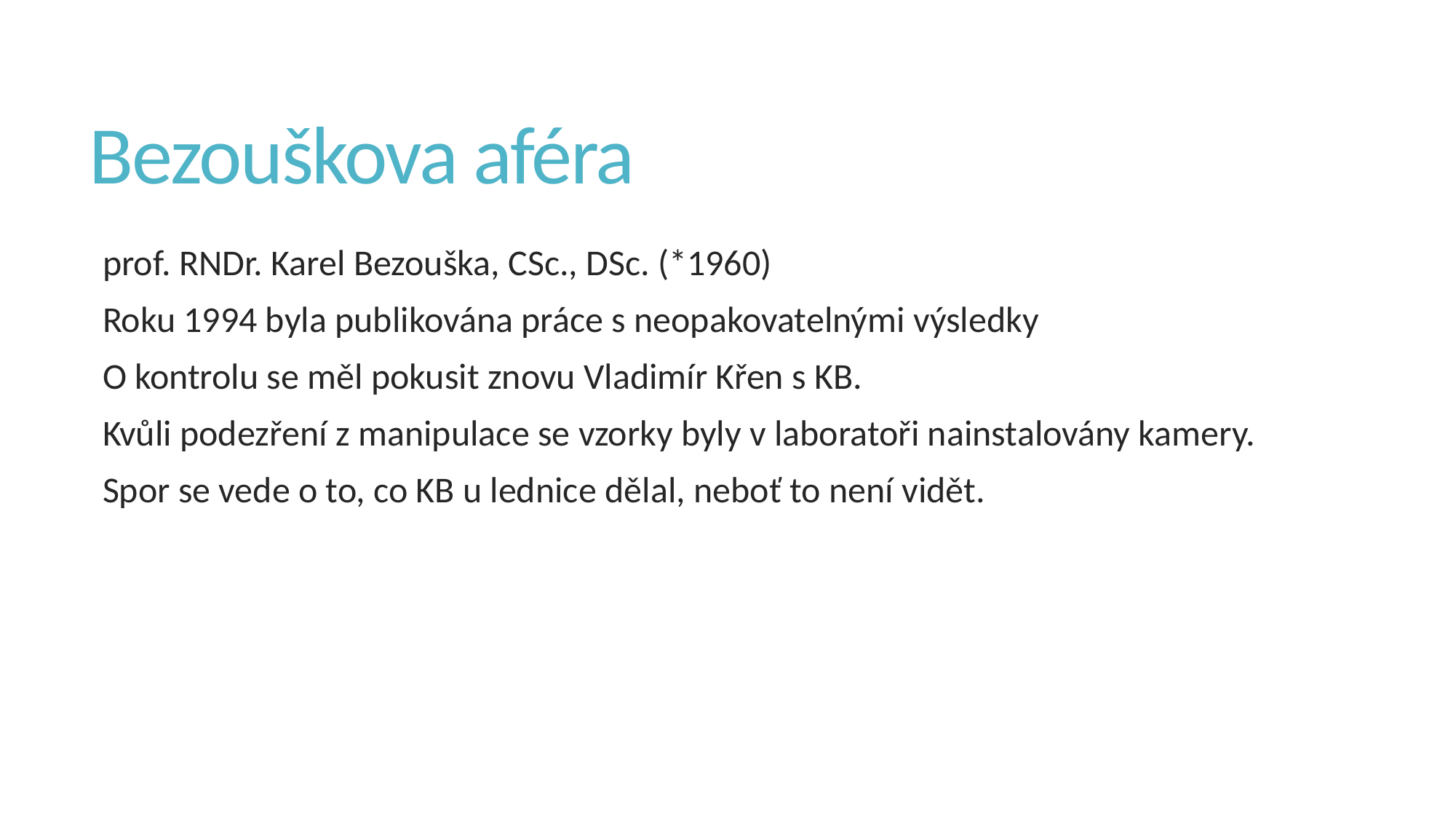

# Bezouškova aféra
prof. RNDr. Karel Bezouška, CSc., DSc. (*1960)
Roku 1994 byla publikována práce s neopakovatelnými výsledky
O kontrolu se měl pokusit znovu Vladimír Křen s KB.
Kvůli podezření z manipulace se vzorky byly v laboratoři nainstalovány kamery.
Spor se vede o to, co KB u lednice dělal, neboť to není vidět.